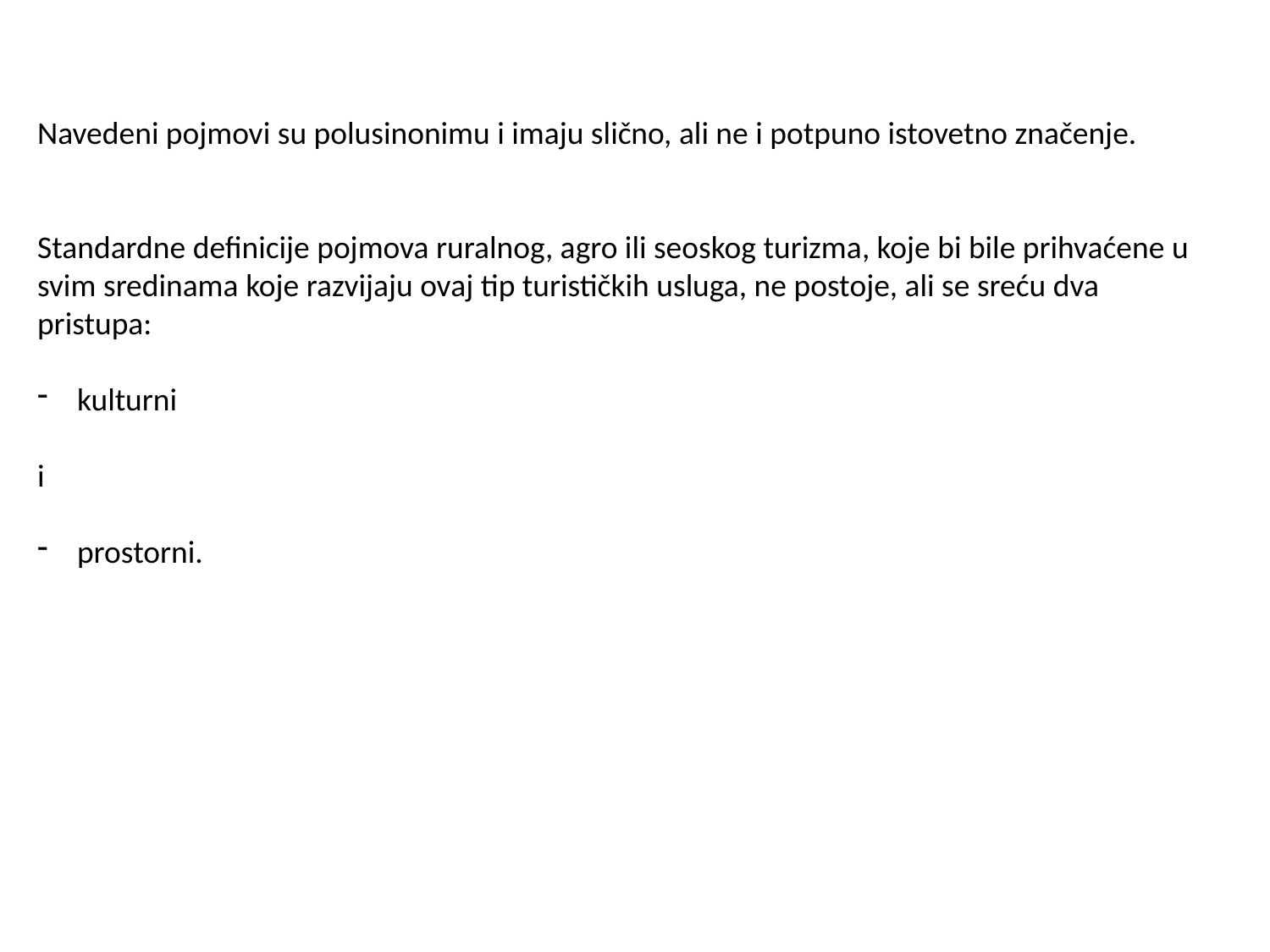

Navedeni pojmovi su polusinonimu i imaju slično, ali ne i potpuno istovetno značenje.

Standardne definicije pojmova ruralnog, agro ili seoskog turizma, koje bi bile prihvaćene u svim sredinama koje razvijaju ovaj tip turističkih usluga, ne postoje, ali se sreću dva pristupa:

kulturni

i

prostorni.